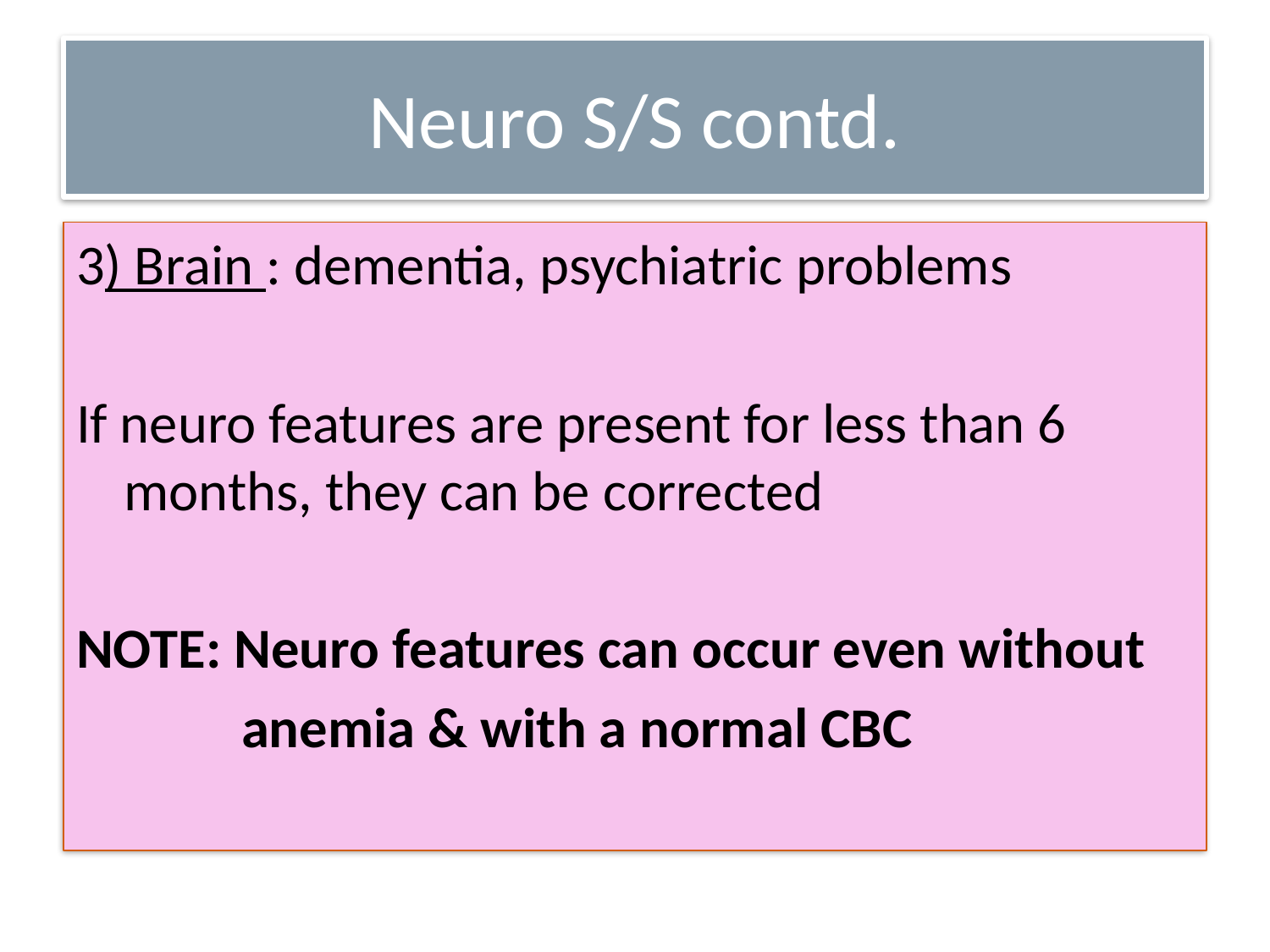

# Neuro S/S contd.
3) Brain : dementia, psychiatric problems

If neuro features are present for less than 6 months, they can be corrected

NOTE: Neuro features can occur even without
             anemia & with a normal CBC